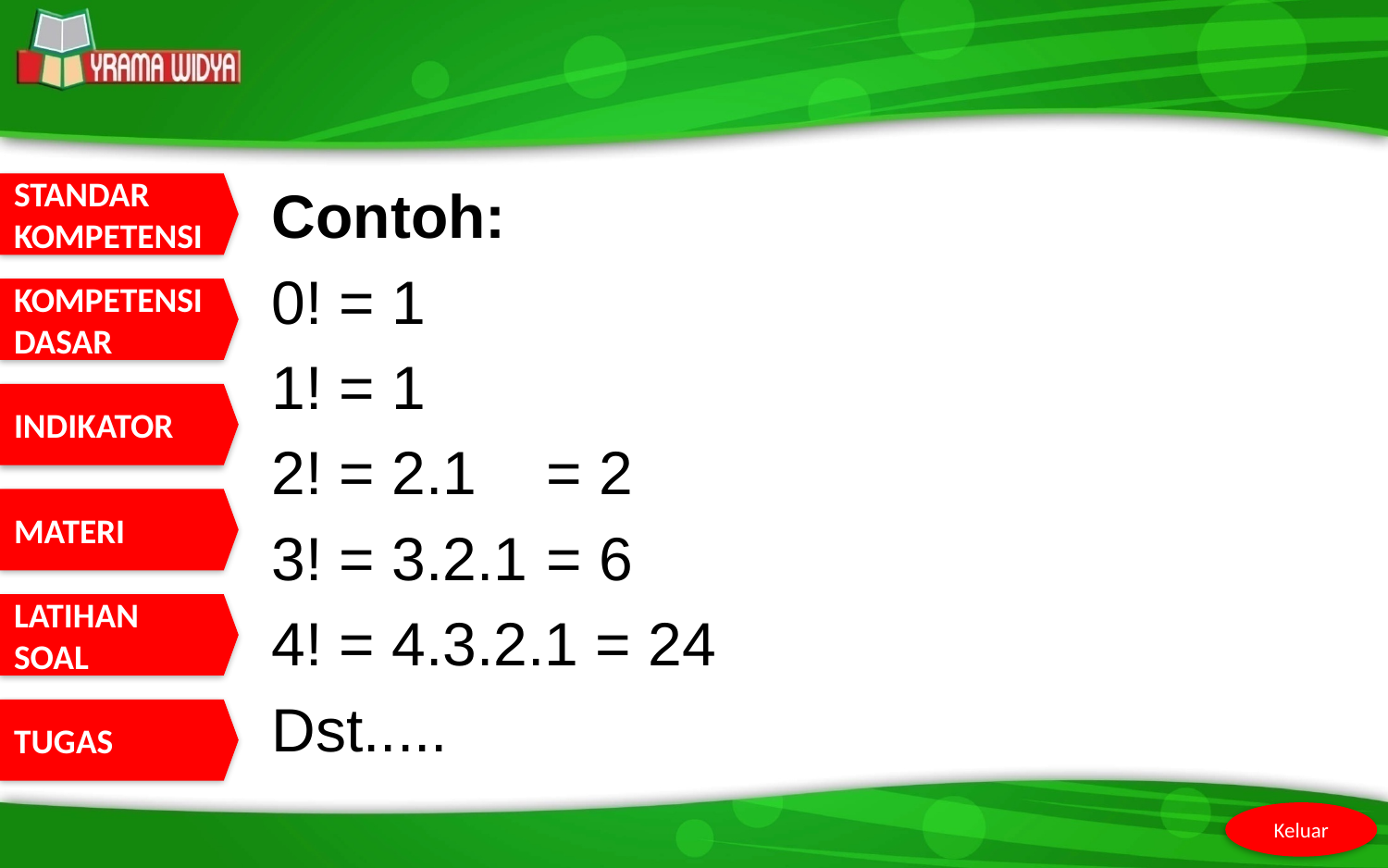

Contoh:
0! = 1
1! = 1
2! = 2.1	= 2
3! = 3.2.1	= 6
4! = 4.3.2.1 = 24
Dst.....